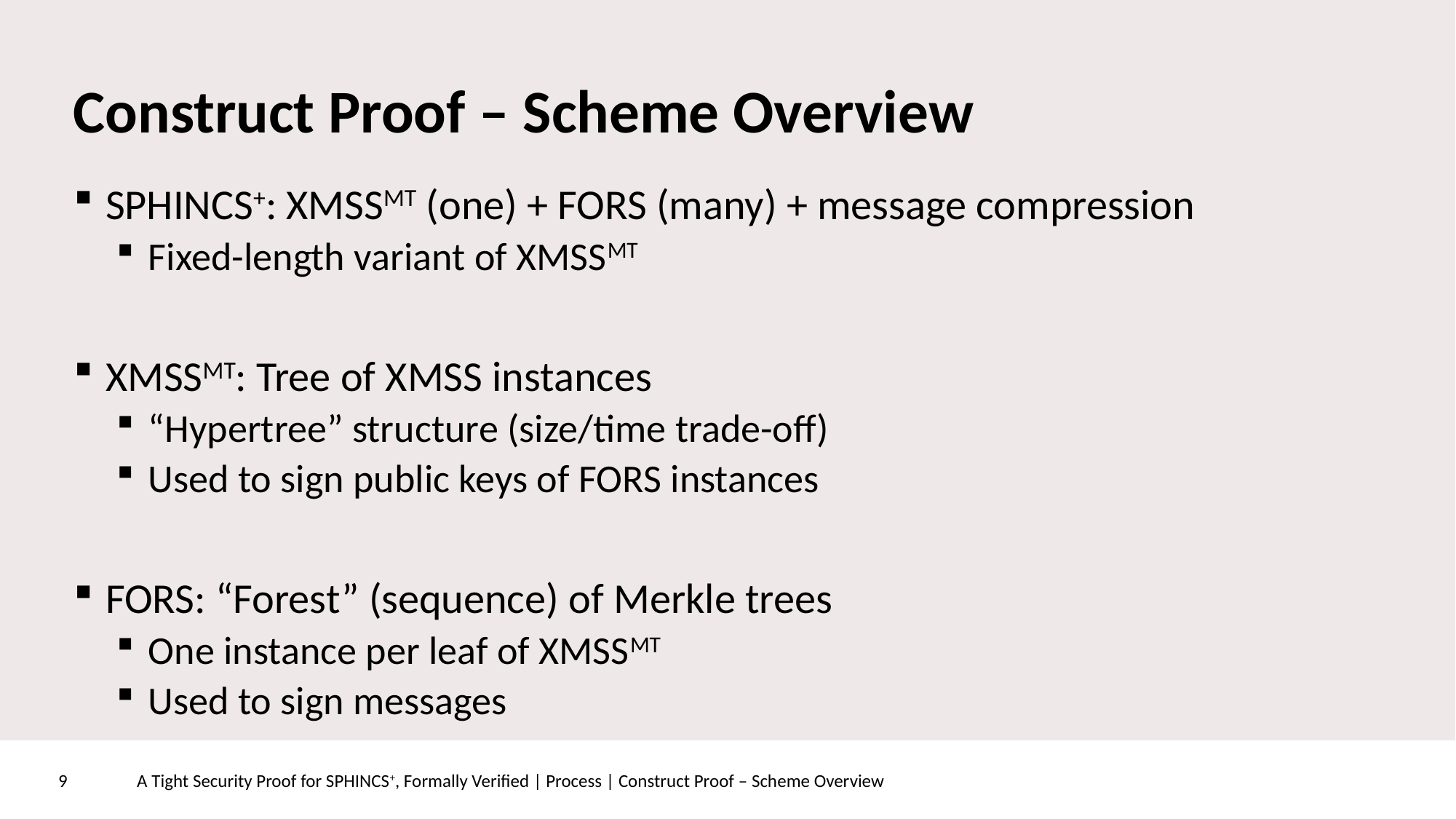

# Construct Proof – Scheme Overview
SPHINCS+: XMSSMT (one) + FORS (many) + message compression
Fixed-length variant of XMSSMT

XMSSMT: Tree of XMSS instances
“Hypertree” structure (size/time trade-off)
Used to sign public keys of FORS instances

FORS: “Forest” (sequence) of Merkle trees
One instance per leaf of XMSSMT
Used to sign messages
A Tight Security Proof for SPHINCS+, Formally Verified | Process | Construct Proof – Scheme Overview
9